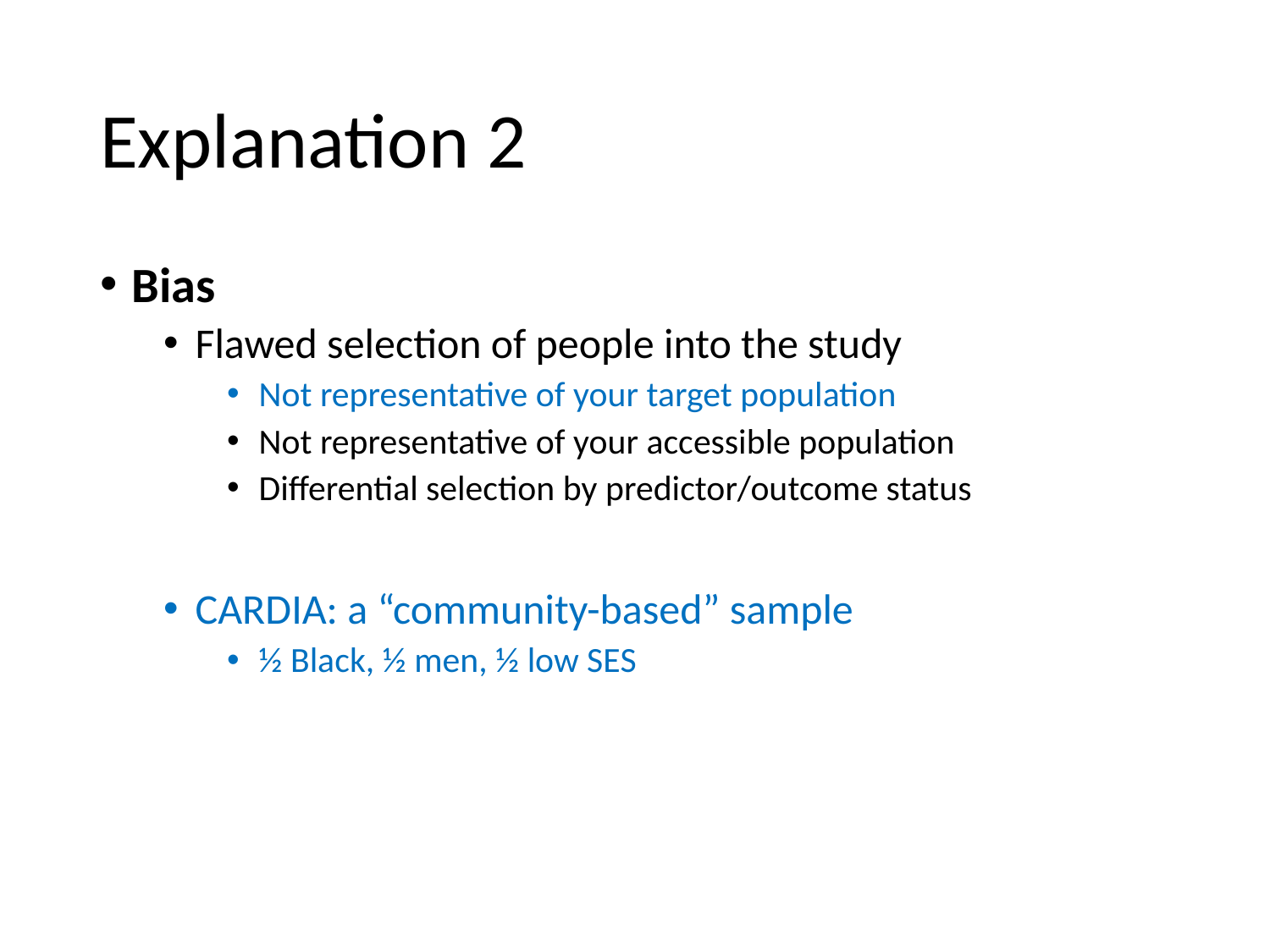

# Explanation 2
Bias
Flawed selection of people into the study
Not representative of your target population
Not representative of your accessible population
Differential selection by predictor/outcome status

CARDIA: a “community-based” sample
½ Black, ½ men, ½ low SES